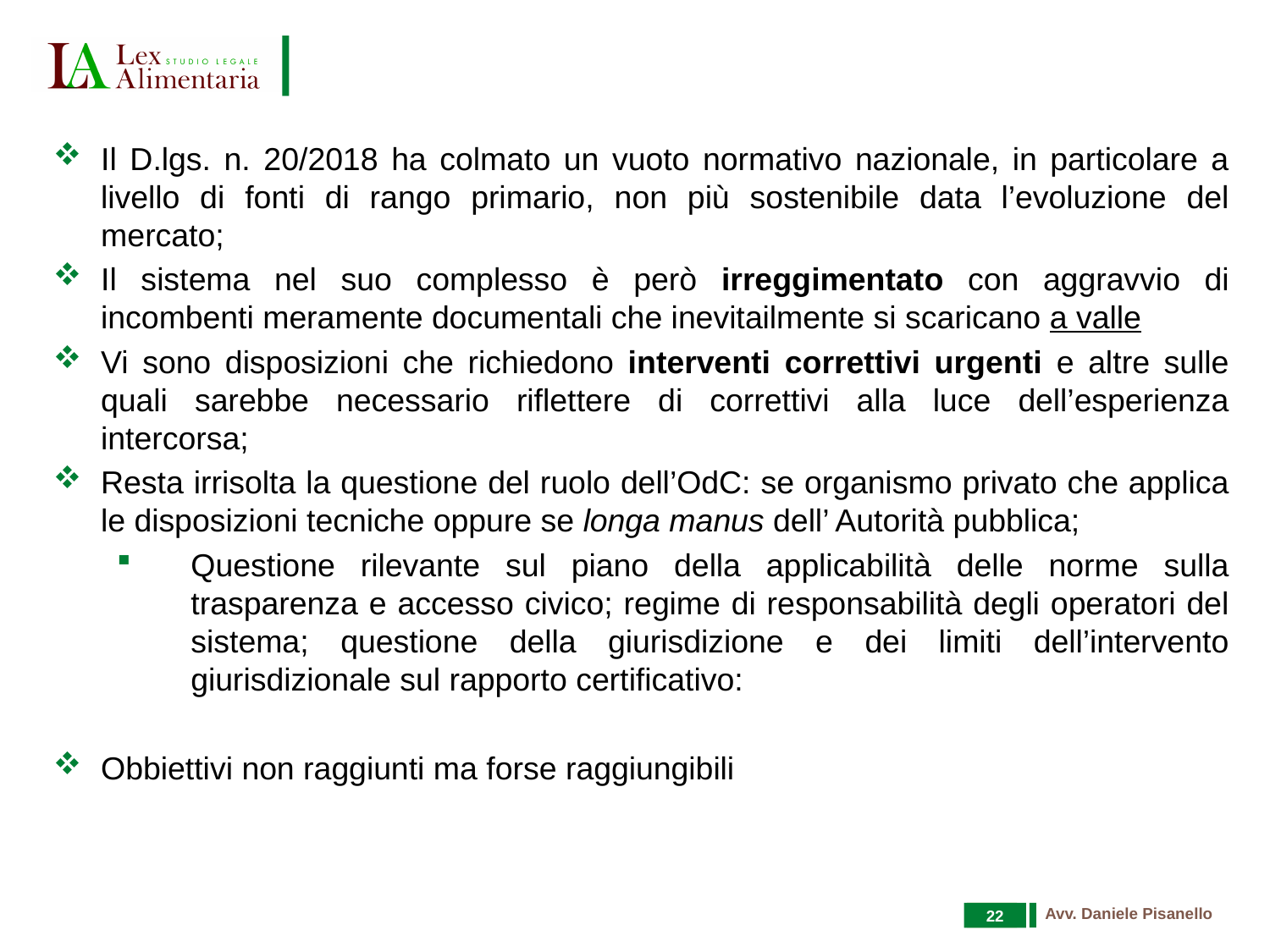

#
Il D.lgs. n. 20/2018 ha colmato un vuoto normativo nazionale, in particolare a livello di fonti di rango primario, non più sostenibile data l’evoluzione del mercato;
Il sistema nel suo complesso è però irreggimentato con aggravvio di incombenti meramente documentali che inevitailmente si scaricano a valle
Vi sono disposizioni che richiedono interventi correttivi urgenti e altre sulle quali sarebbe necessario riflettere di correttivi alla luce dell’esperienza intercorsa;
Resta irrisolta la questione del ruolo dell’OdC: se organismo privato che applica le disposizioni tecniche oppure se longa manus dell’ Autorità pubblica;
Questione rilevante sul piano della applicabilità delle norme sulla trasparenza e accesso civico; regime di responsabilità degli operatori del sistema; questione della giurisdizione e dei limiti dell’intervento giurisdizionale sul rapporto certificativo:

Obbiettivi non raggiunti ma forse raggiungibili

22